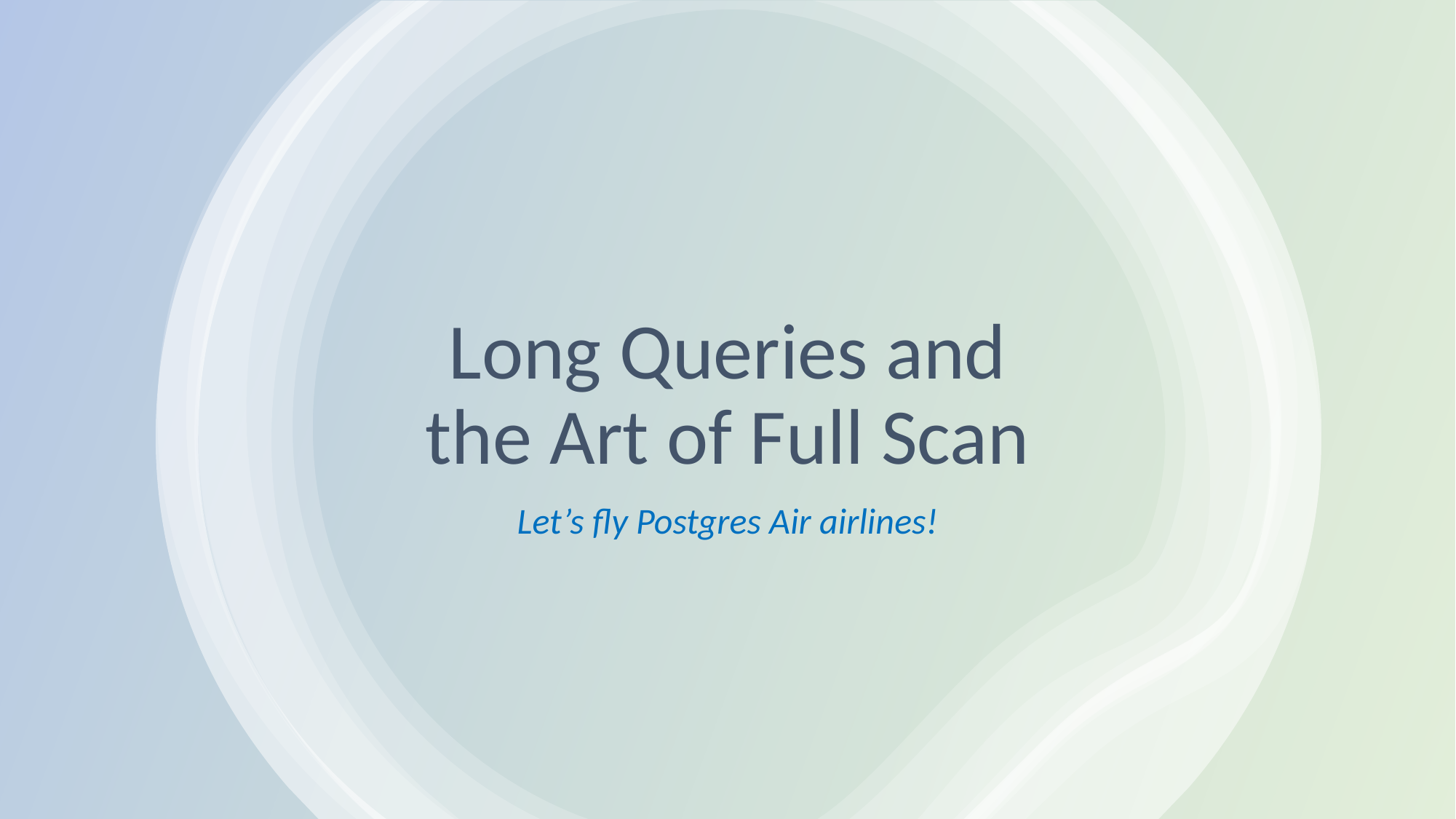

# Long Queries and the Art of Full Scan
Let’s fly Postgres Air airlines!